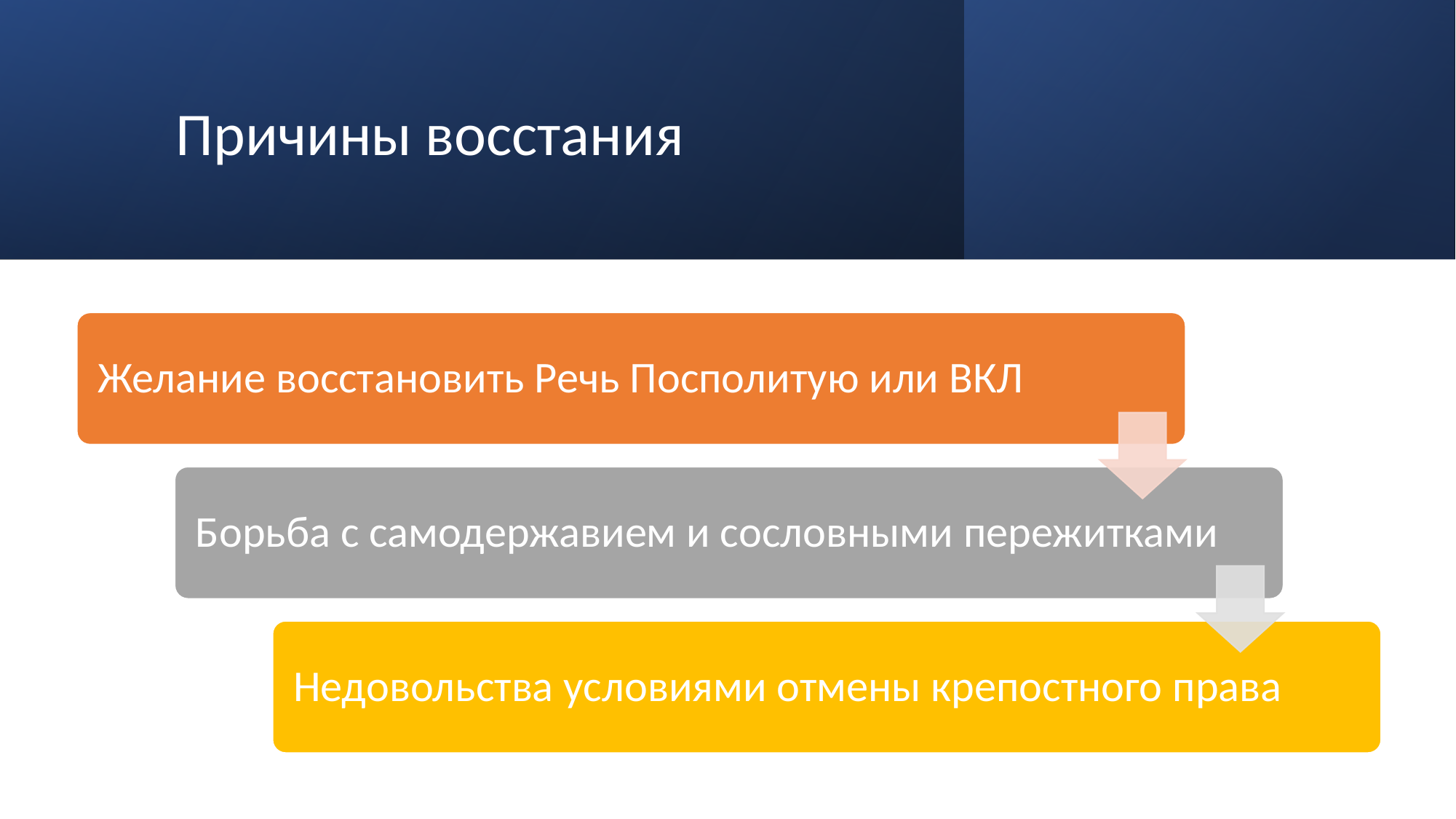

# Причины восстания
Желание восстановить Речь Посполитую или ВКЛ
Борьба с самодержавием и сословными пережитками
Недовольства условиями отмены крепостного права